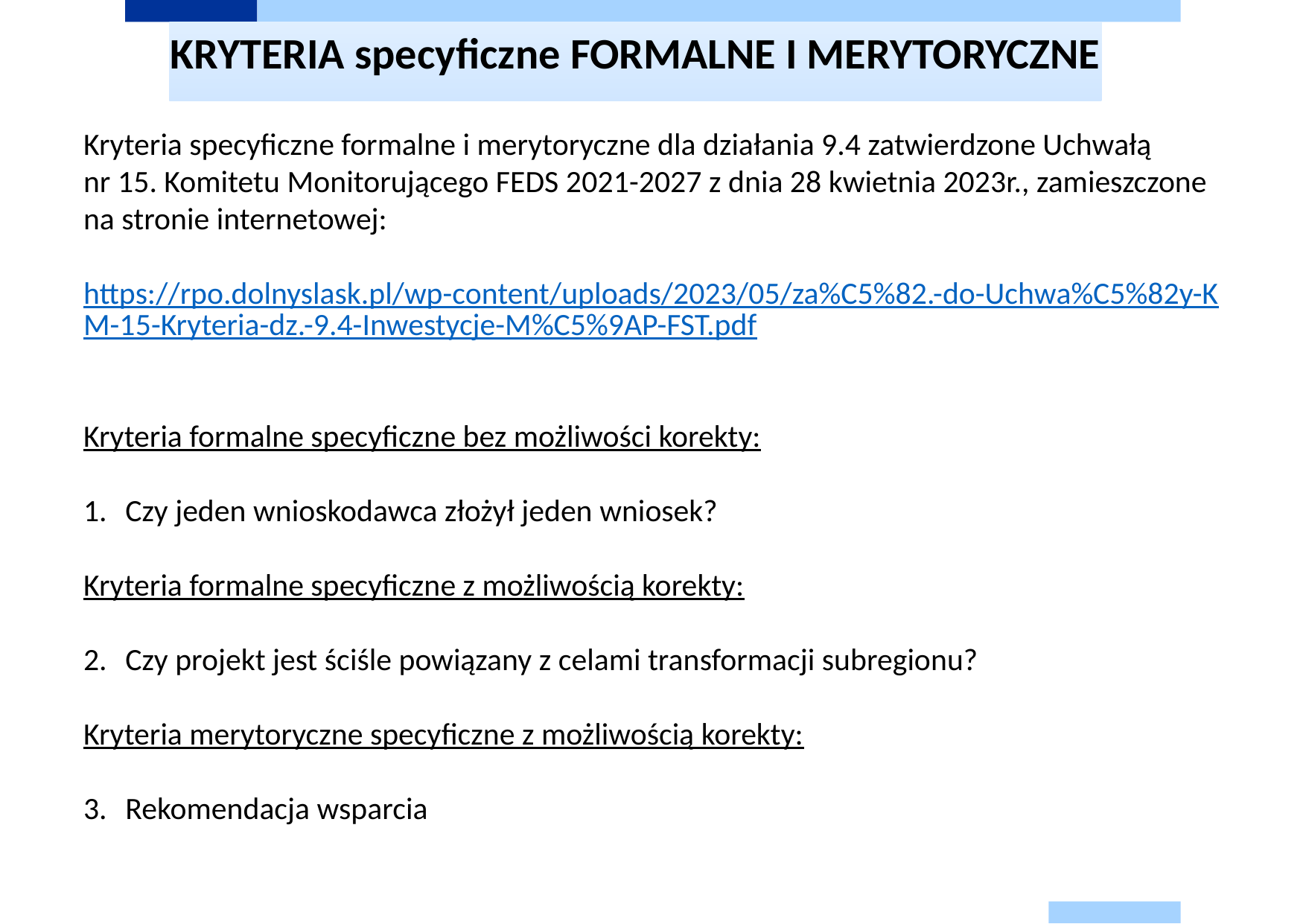

# KRYTERIA specyficzne FORMALNE I MERYTORYCZNE
Kryteria specyficzne formalne i merytoryczne dla działania 9.4 zatwierdzone Uchwałą
nr 15. Komitetu Monitorującego FEDS 2021-2027 z dnia 28 kwietnia 2023r., zamieszczone na stronie internetowej:

https://rpo.dolnyslask.pl/wp-content/uploads/2023/05/za%C5%82.-do-Uchwa%C5%82y-KM-15-Kryteria-dz.-9.4-Inwestycje-M%C5%9AP-FST.pdf

Kryteria formalne specyficzne bez możliwości korekty:

Czy jeden wnioskodawca złożył jeden wniosek?

Kryteria formalne specyficzne z możliwością korekty:

Czy projekt jest ściśle powiązany z celami transformacji subregionu?

Kryteria merytoryczne specyficzne z możliwością korekty:

Rekomendacja wsparcia